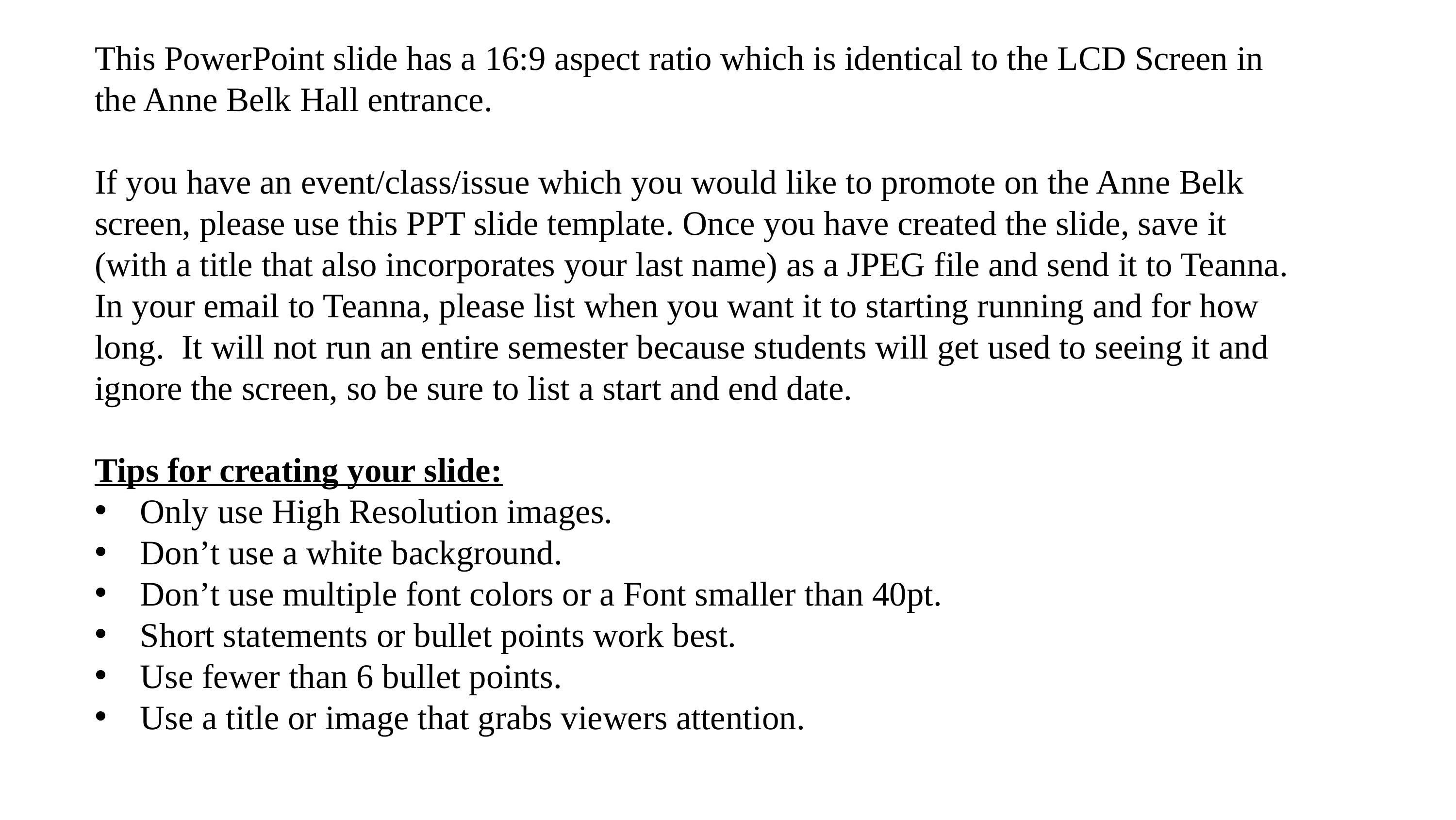

This PowerPoint slide has a 16:9 aspect ratio which is identical to the LCD Screen in the Anne Belk Hall entrance.

If you have an event/class/issue which you would like to promote on the Anne Belk screen, please use this PPT slide template. Once you have created the slide, save it (with a title that also incorporates your last name) as a JPEG file and send it to Teanna. In your email to Teanna, please list when you want it to starting running and for how long.  It will not run an entire semester because students will get used to seeing it and ignore the screen, so be sure to list a start and end date.
Tips for creating your slide:
Only use High Resolution images.
Don’t use a white background.
Don’t use multiple font colors or a Font smaller than 40pt.
Short statements or bullet points work best.
Use fewer than 6 bullet points.
Use a title or image that grabs viewers attention.